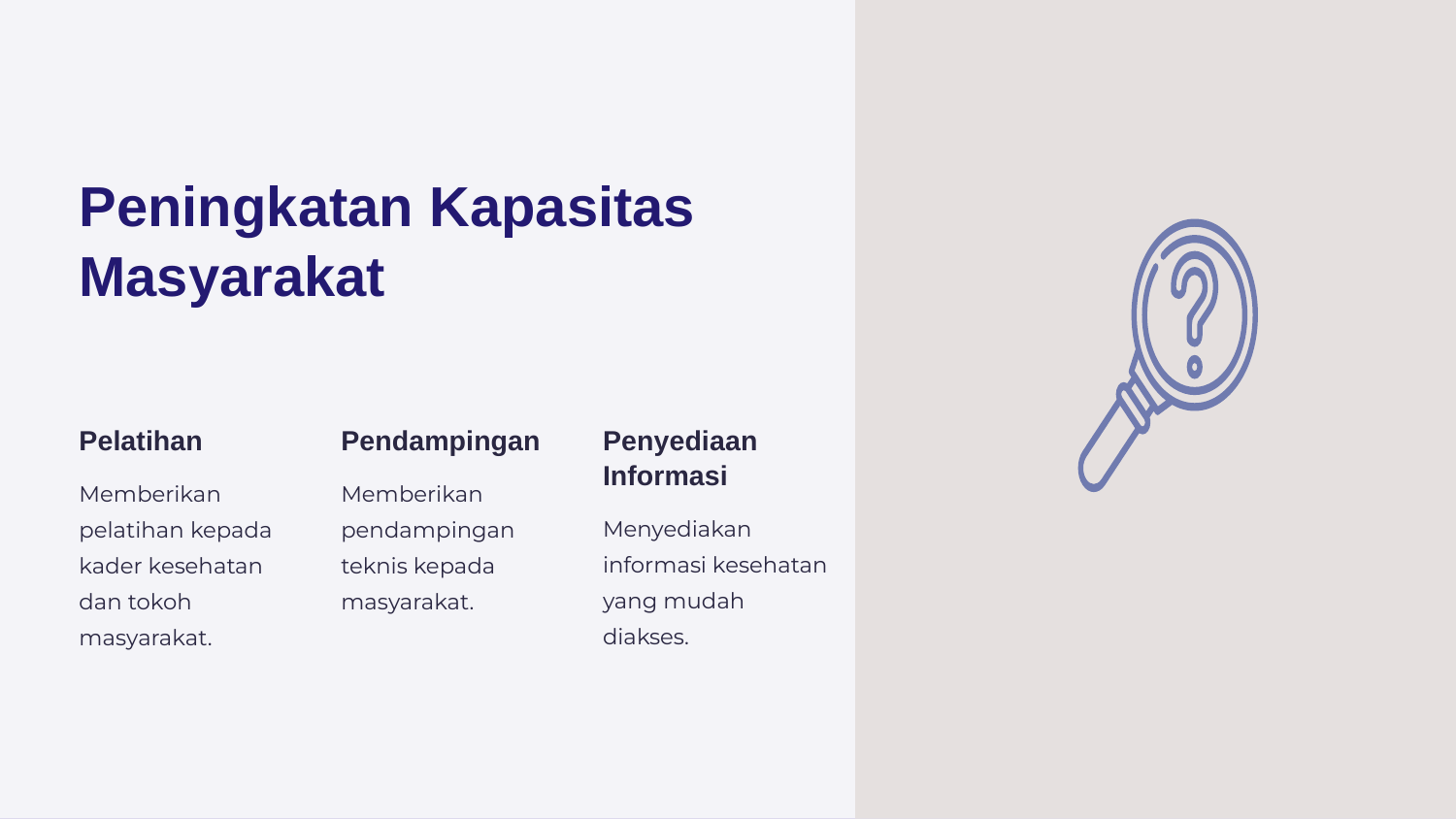

Peningkatan Kapasitas Masyarakat

Pelatihan
Pendampingan
Penyediaan Informasi
Memberikan pelatihan kepada kader kesehatan dan tokoh masyarakat.
Memberikan pendampingan teknis kepada masyarakat.
Menyediakan informasi kesehatan yang mudah diakses.